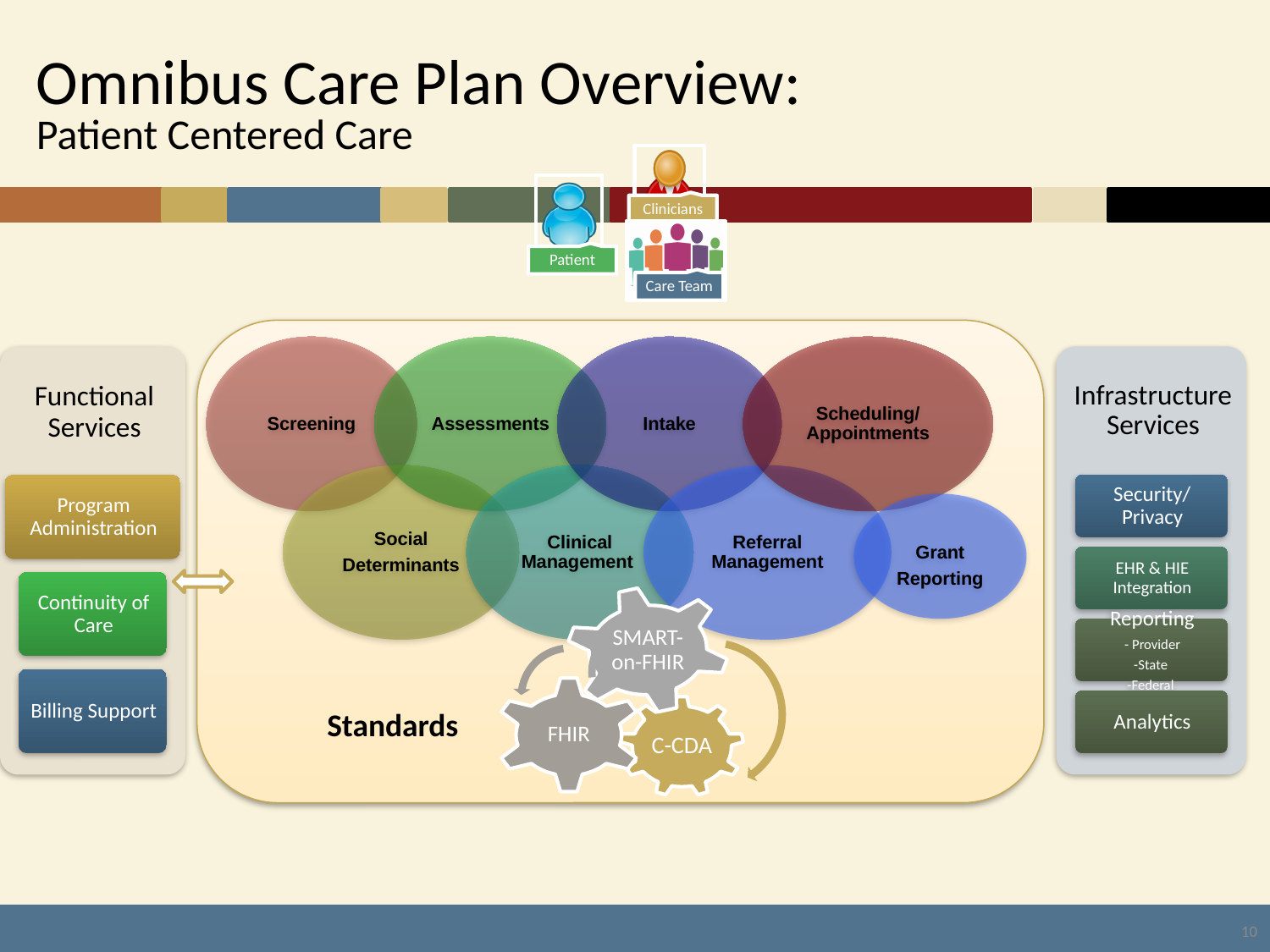

# Omnibus Care Plan Overview: Patient Centered Care
Clinicians
Patient
Care Team

Screening
Assessments
Intake
Scheduling/ Appointments
Social
Determinants
Clinical Management
Referral Management
Functional Services
Program Administration
Continuity of Care
Billing Support
Infrastructure Services
Security/ Privacy
EHR & HIE Integration
Reporting
- Provider
-State
-Federal
Analytics
Grant
Reporting

SMART-on-FHIR

FHIR
C-CDA
Standards
10